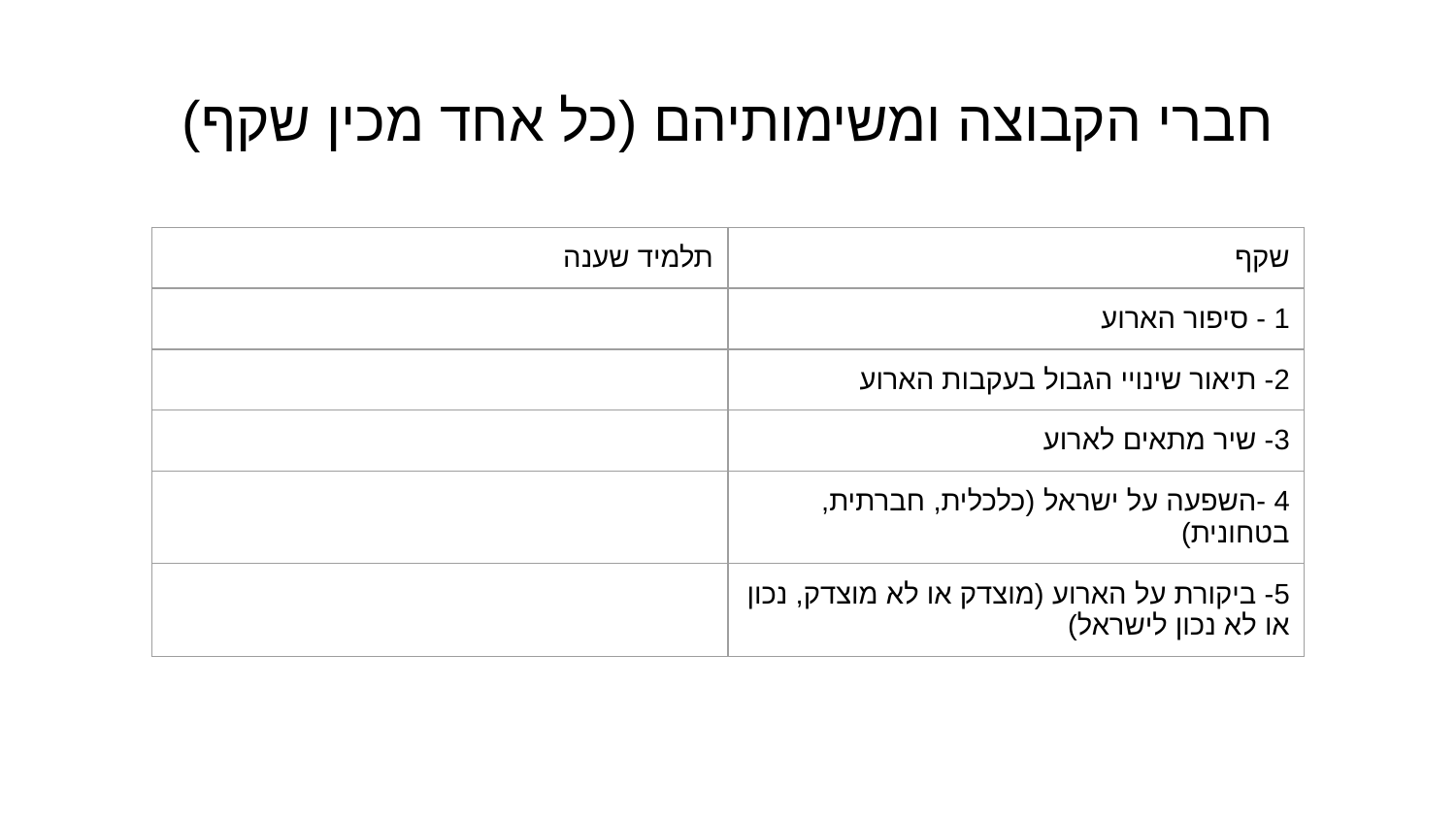

# חברי הקבוצה ומשימותיהם (כל אחד מכין שקף)
| תלמיד שענה | שקף |
| --- | --- |
|  | 1 - סיפור הארוע |
|  | 2- תיאור שינויי הגבול בעקבות הארוע |
|  | 3- שיר מתאים לארוע |
|  | 4 -השפעה על ישראל (כלכלית, חברתית, בטחונית) |
|  | 5- ביקורת על הארוע (מוצדק או לא מוצדק, נכון או לא נכון לישראל) |